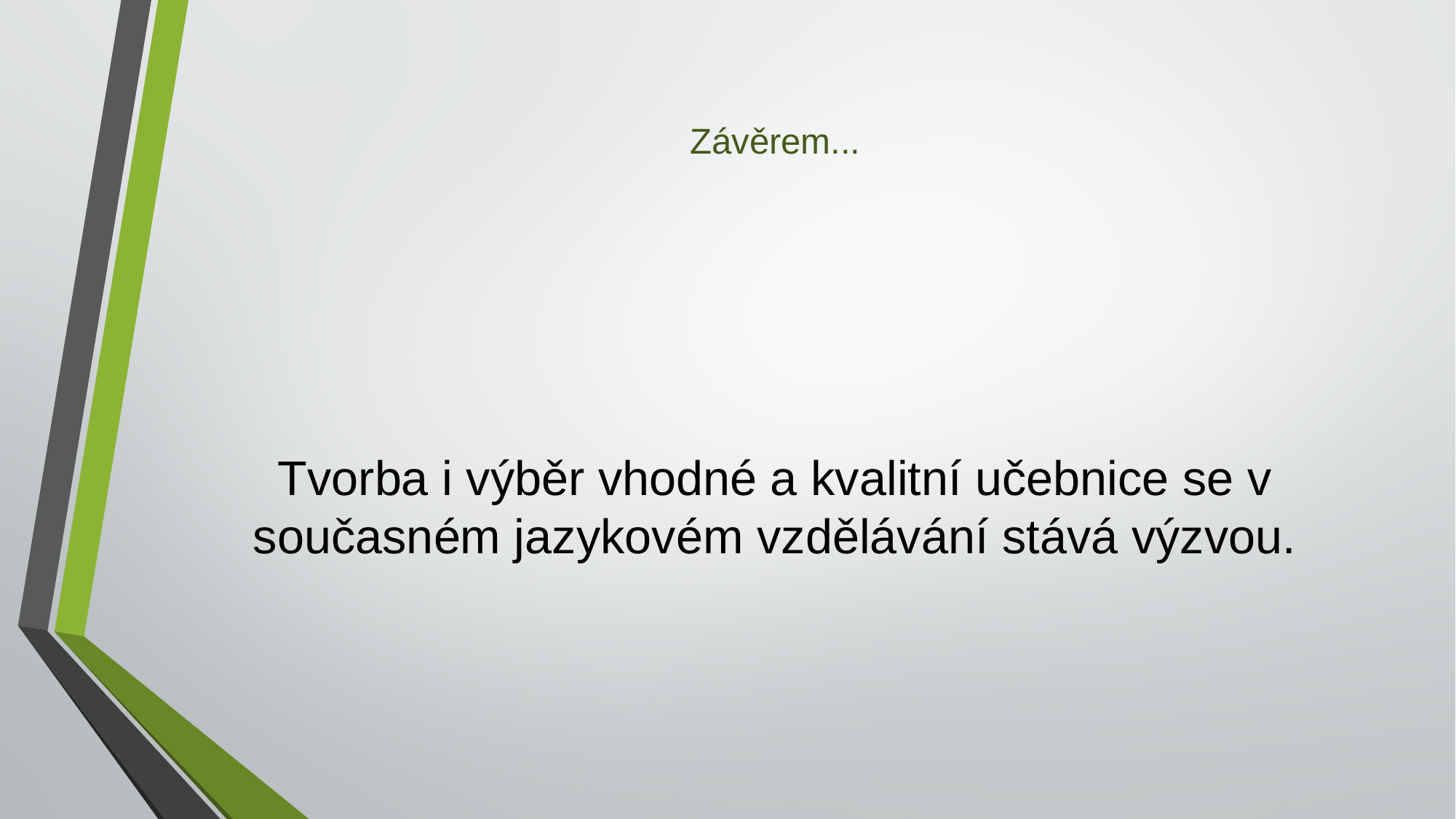

# Závěrem...
Tvorba i výběr vhodné a kvalitní učebnice se v současném jazykovém vzdělávání stává výzvou.